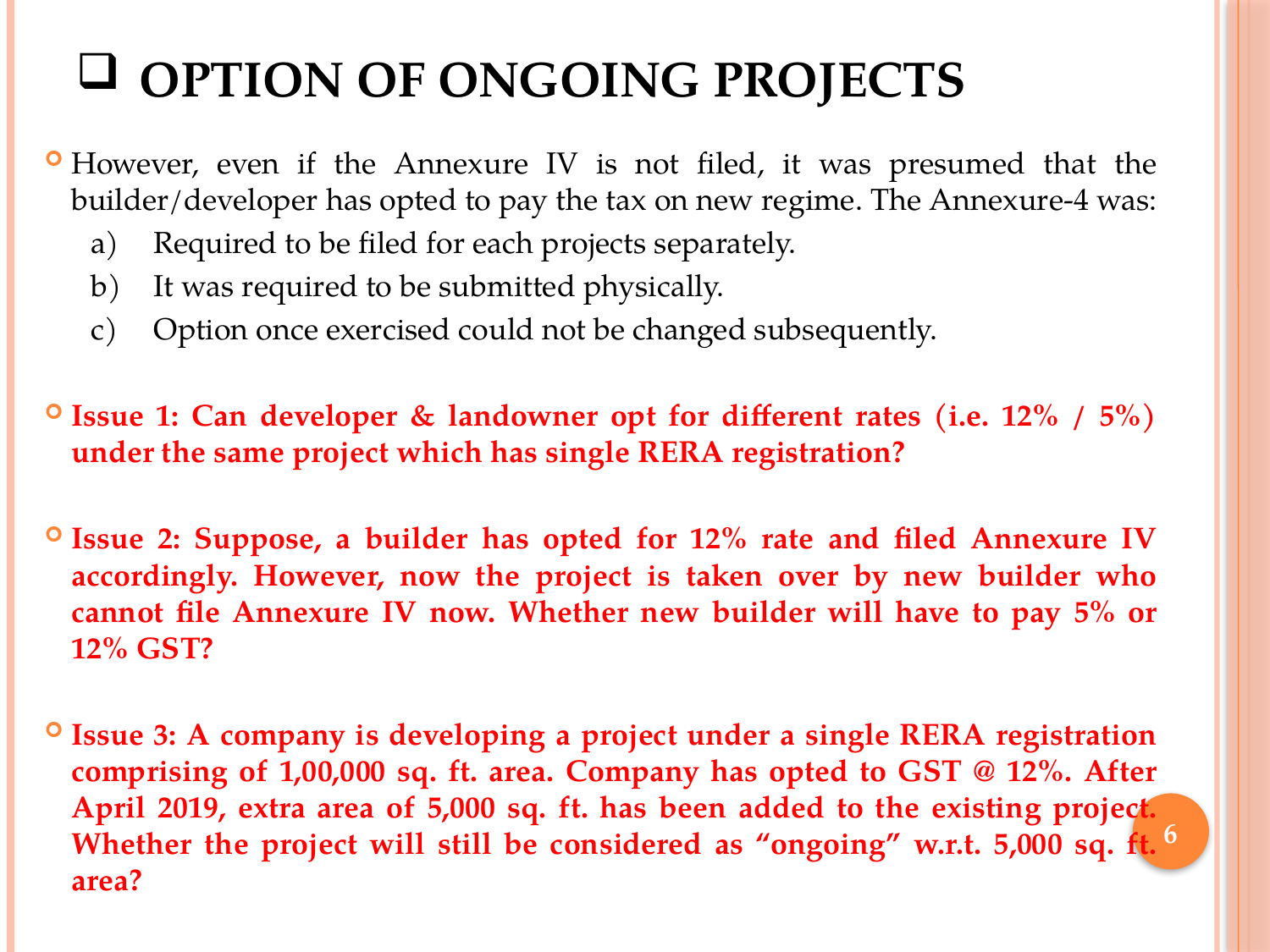

# Option of Ongoing Projects
However, even if the Annexure IV is not filed, it was presumed that the builder/developer has opted to pay the tax on new regime. The Annexure-4 was:
a)	Required to be filed for each projects separately.
b)	It was required to be submitted physically.
c)	Option once exercised could not be changed subsequently.

Issue 1: Can developer & landowner opt for different rates (i.e. 12% / 5%) under the same project which has single RERA registration?

Issue 2: Suppose, a builder has opted for 12% rate and filed Annexure IV accordingly. However, now the project is taken over by new builder who cannot file Annexure IV now. Whether new builder will have to pay 5% or 12% GST?

Issue 3: A company is developing a project under a single RERA registration comprising of 1,00,000 sq. ft. area. Company has opted to GST @ 12%. After April 2019, extra area of 5,000 sq. ft. has been added to the existing project. Whether the project will still be considered as “ongoing” w.r.t. 5,000 sq. ft. area?

6